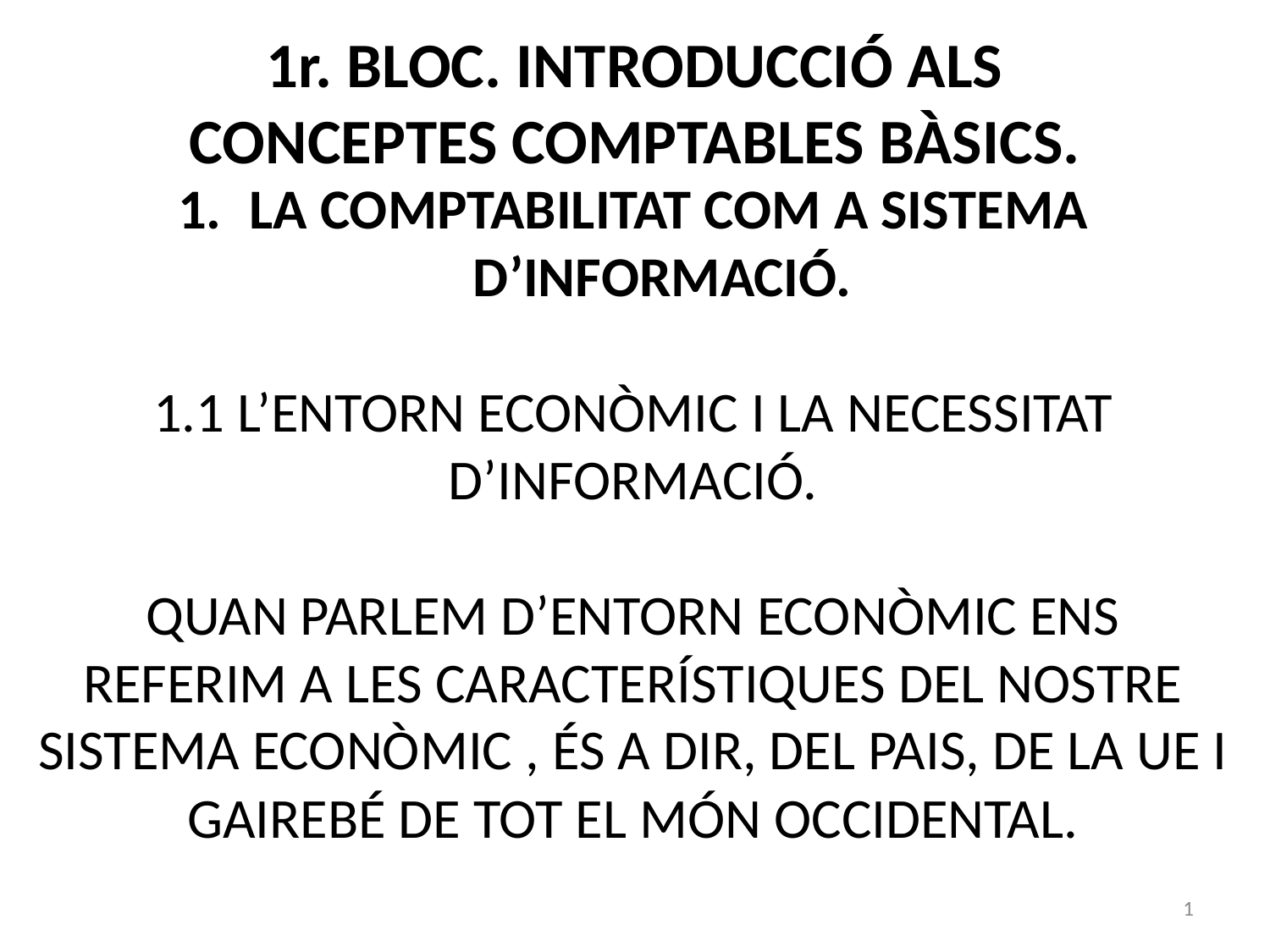

# 1r. BLOC. INTRODUCCIÓ ALS CONCEPTES COMPTABLES BÀSICS.
LA COMPTABILITAT COM A SISTEMA D’INFORMACIÓ.

1.1 L’ENTORN ECONÒMIC I LA NECESSITAT D’INFORMACIÓ.

QUAN PARLEM D’ENTORN ECONÒMIC ENS REFERIM A LES CARACTERÍSTIQUES DEL NOSTRE SISTEMA ECONÒMIC , ÉS A DIR, DEL PAIS, DE LA UE I GAIREBÉ DE TOT EL MÓN OCCIDENTAL.
1